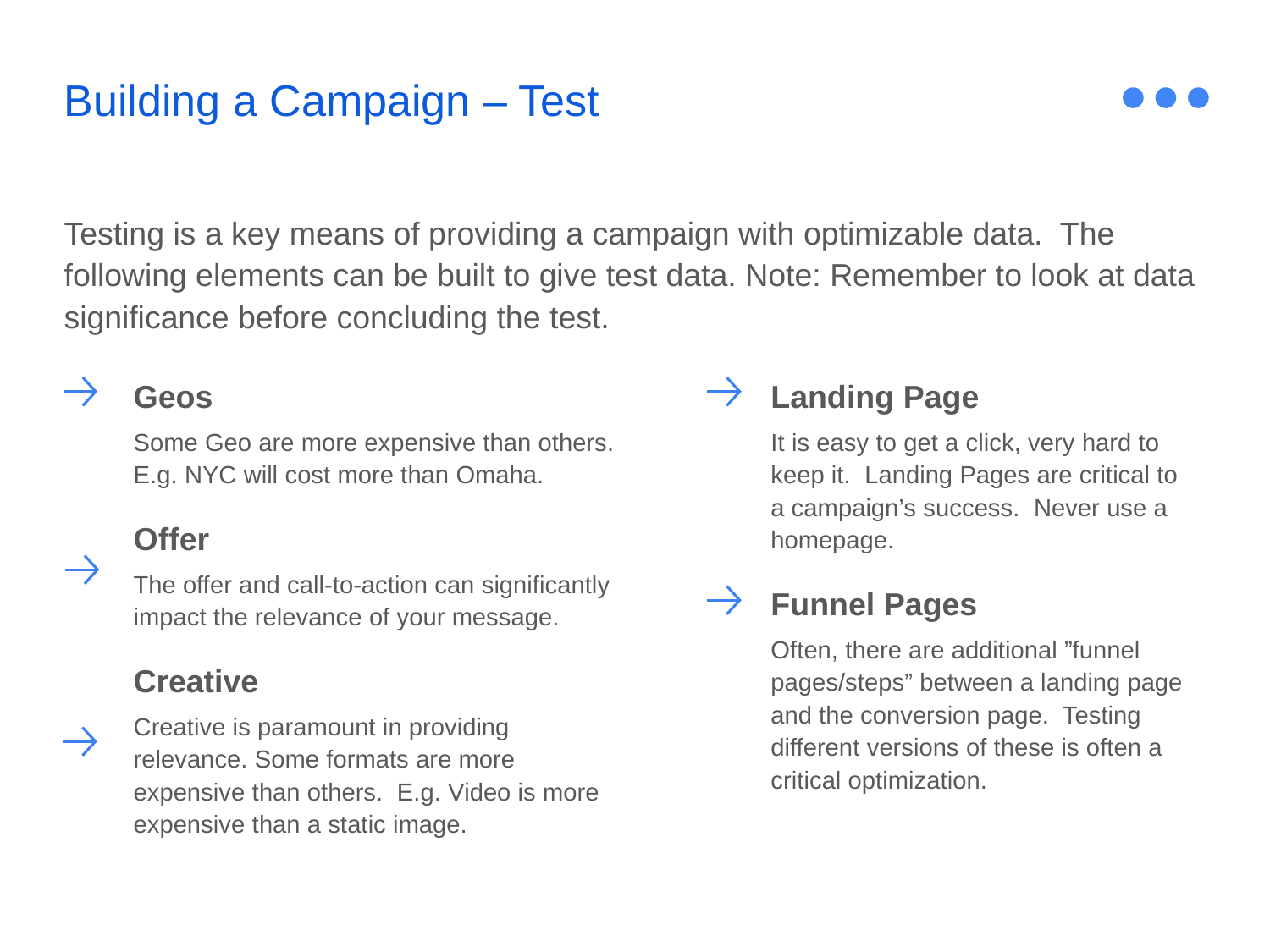

# Building a Campaign – Test

Testing is a key means of providing a campaign with optimizable data.  The following elements can be built to give test data. Note: Remember to look at data significance before concluding the test.
Geos
Some Geo are more expensive than others.  E.g. NYC will cost more than Omaha.
Offer
The offer and call-to-action can significantly impact the relevance of your message.
Creative
Creative is paramount in providing relevance. Some formats are more expensive than others.  E.g. Video is more expensive than a static image.

Landing Page
It is easy to get a click, very hard to keep it.  Landing Pages are critical to a campaign’s success.  Never use a homepage.
Funnel Pages
Often, there are additional ”funnel pages/steps” between a landing page and the conversion page.  Testing different versions of these is often a critical optimization.